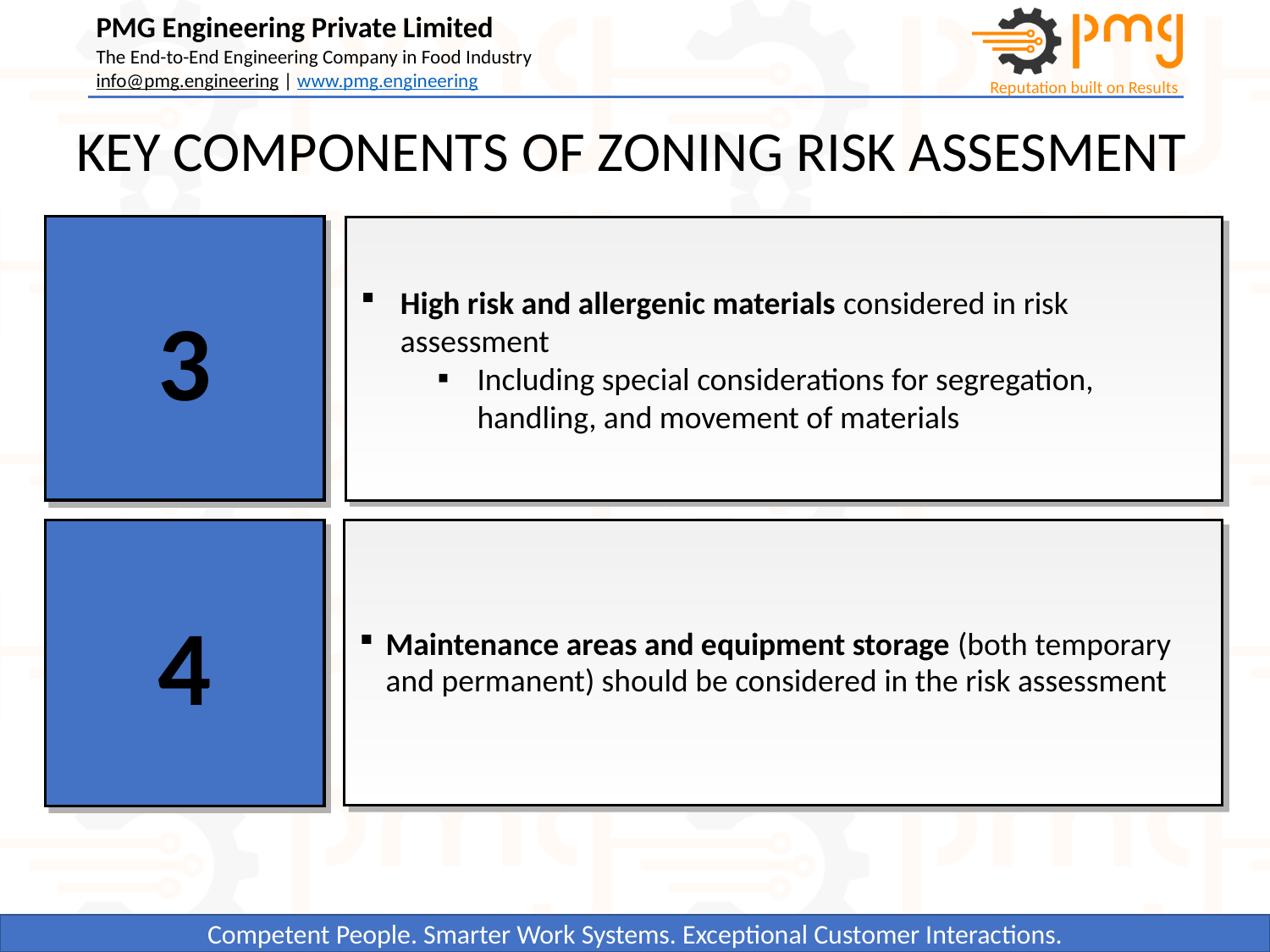

# KEY COMPONENTS OF ZONING RISK ASSESMENT
3
High risk and allergenic materials considered in risk assessment
Including special considerations for segregation, handling, and movement of materials
Insert your own
text here
4
Maintenance areas and equipment storage (both temporary and permanent) should be considered in the risk assessment